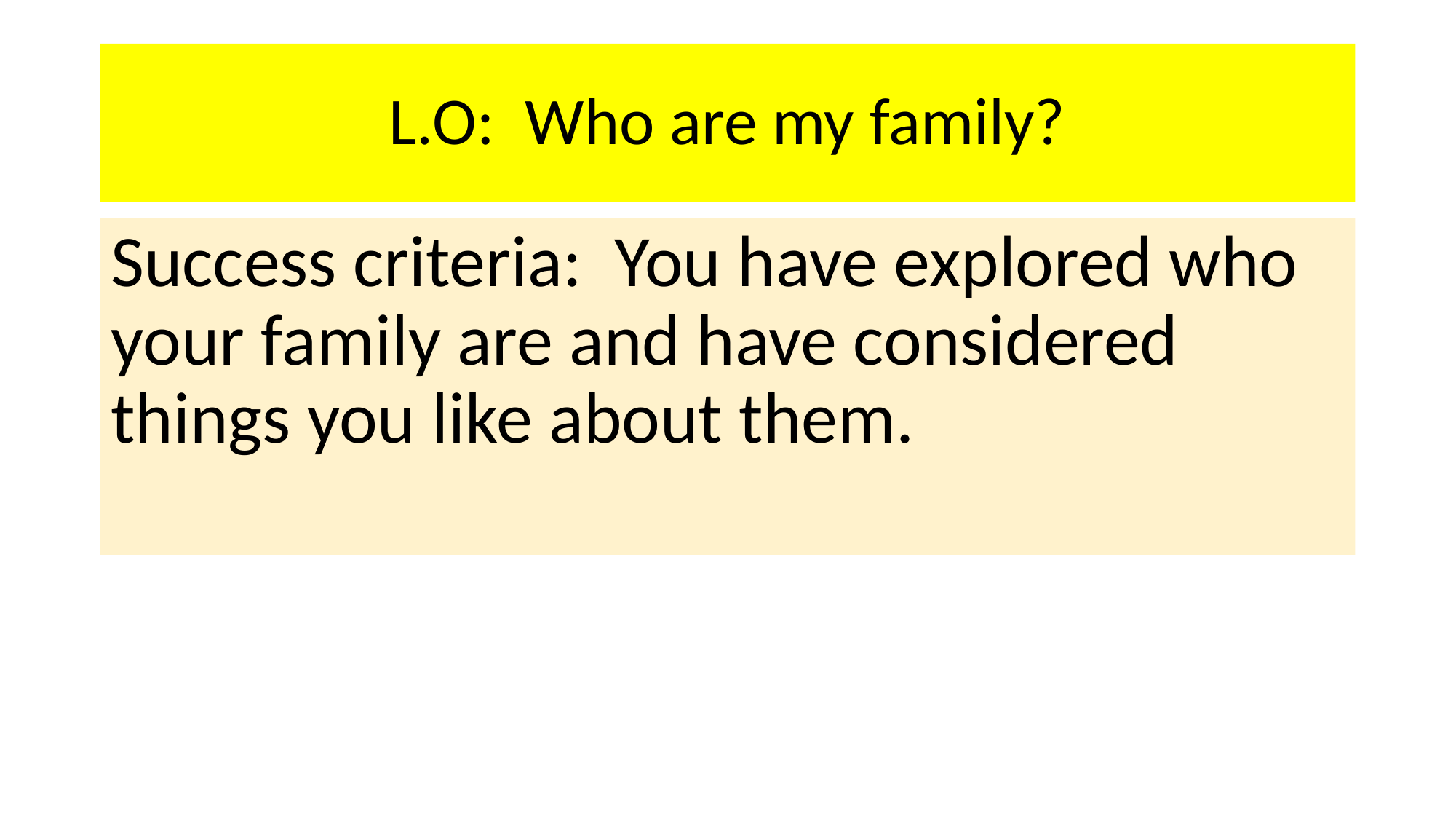

# L.O:  Who are my family?
Success criteria:  You have explored who your family are and have considered things you like about them.